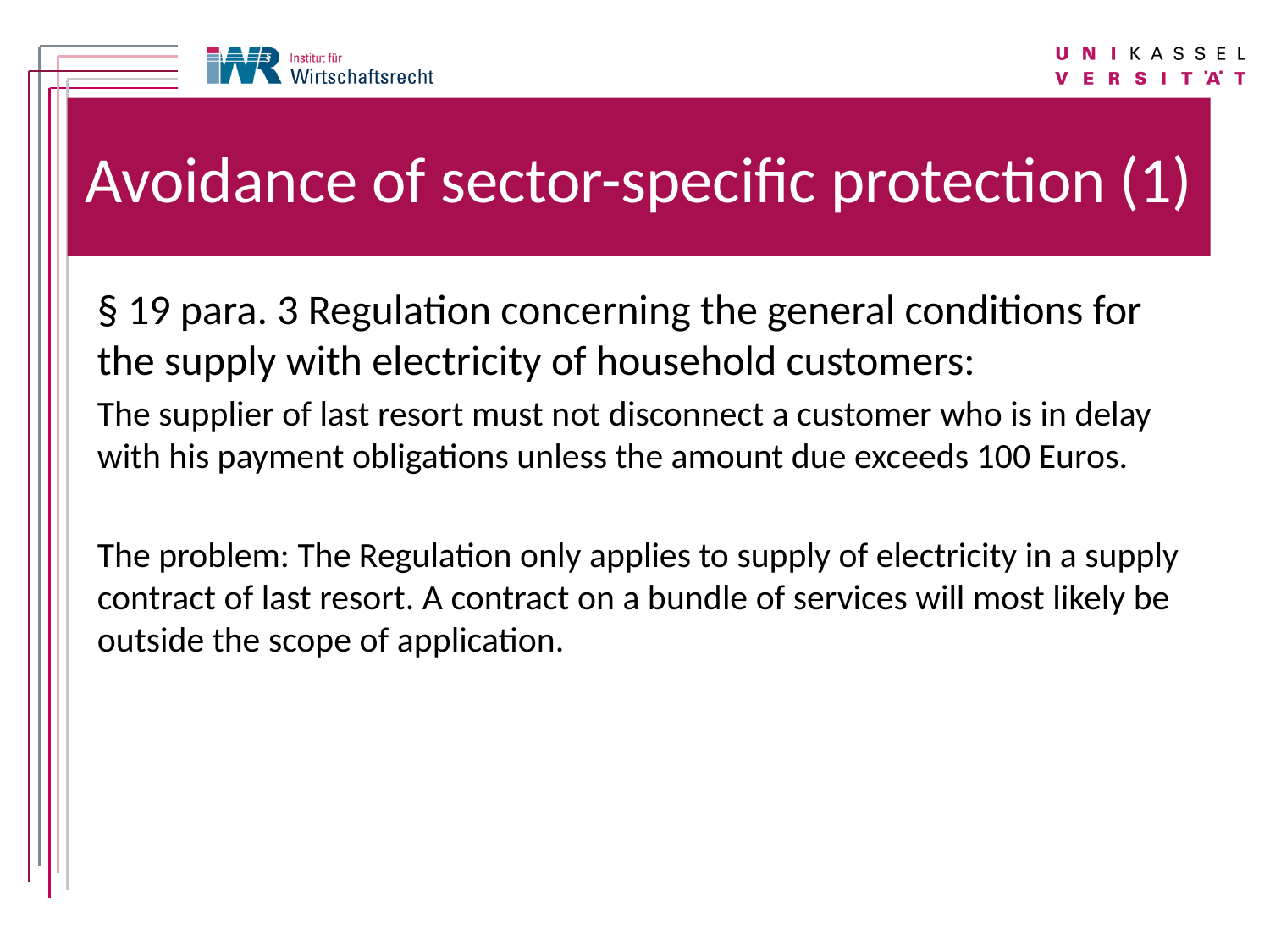

# Avoidance of sector-specific protection (1)
§ 19 para. 3 Regulation concerning the general conditions for the supply with electricity of household customers:
The supplier of last resort must not disconnect a customer who is in delay with his payment obligations unless the amount due exceeds 100 Euros.

The problem: The Regulation only applies to supply of electricity in a supply contract of last resort. A contract on a bundle of services will most likely be outside the scope of application.